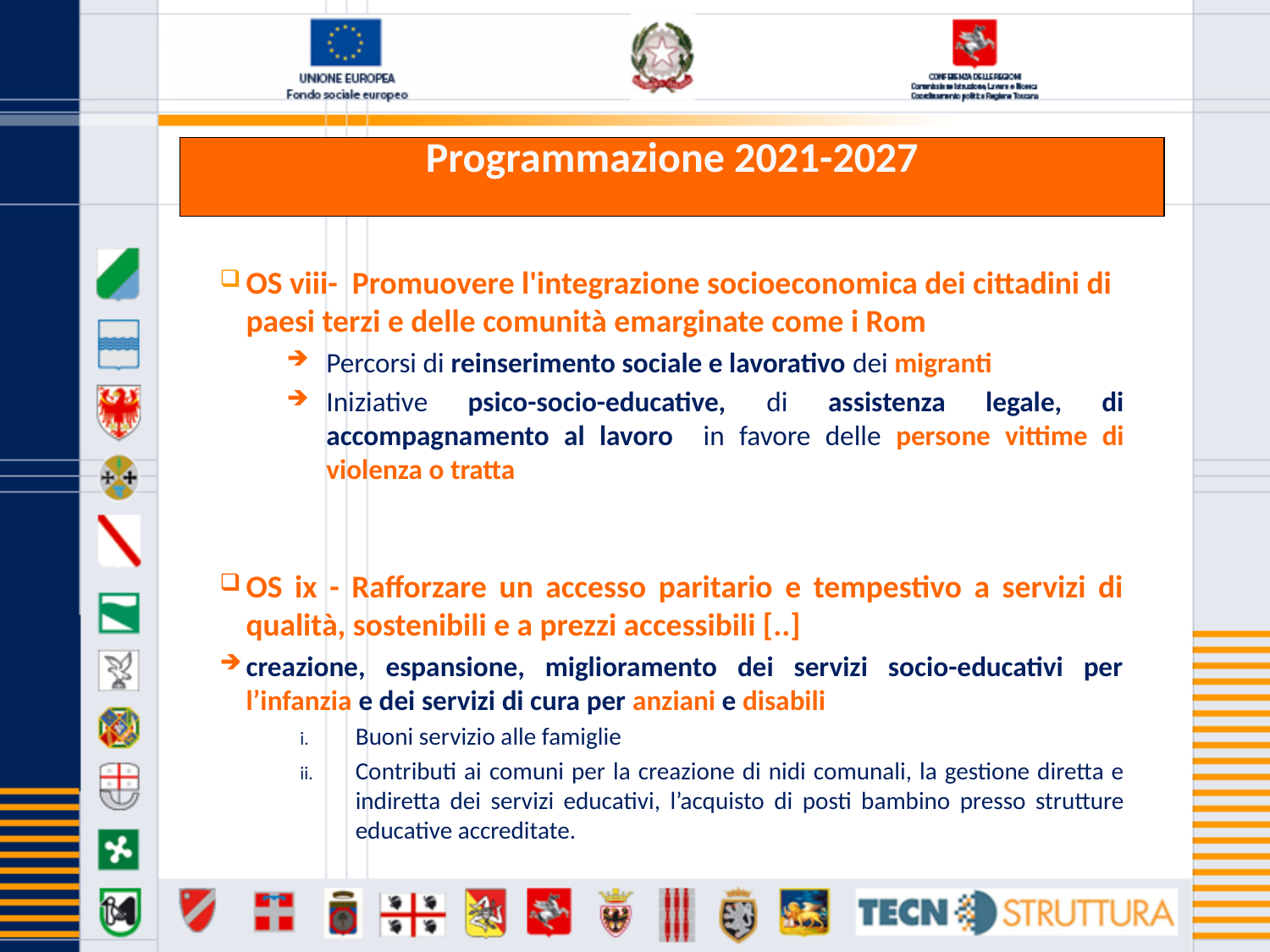

# Programmazione 2021-2027
OS viii-  Promuovere l'integrazione socioeconomica dei cittadini di paesi terzi e delle comunità emarginate come i Rom
Percorsi di reinserimento sociale e lavorativo dei migranti
Iniziative psico-socio-educative, di assistenza legale, di accompagnamento al lavoro  in favore delle persone vittime di violenza o tratta

OS ix - Rafforzare un accesso paritario e tempestivo a servizi di qualità, sostenibili e a prezzi accessibili [..]
creazione, espansione, miglioramento dei servizi socio-educativi per l’infanzia e dei servizi di cura per anziani e disabili
Buoni servizio alle famiglie
Contributi ai comuni per la creazione di nidi comunali, la gestione diretta e indiretta dei servizi educativi, l’acquisto di posti bambino presso strutture educative accreditate.